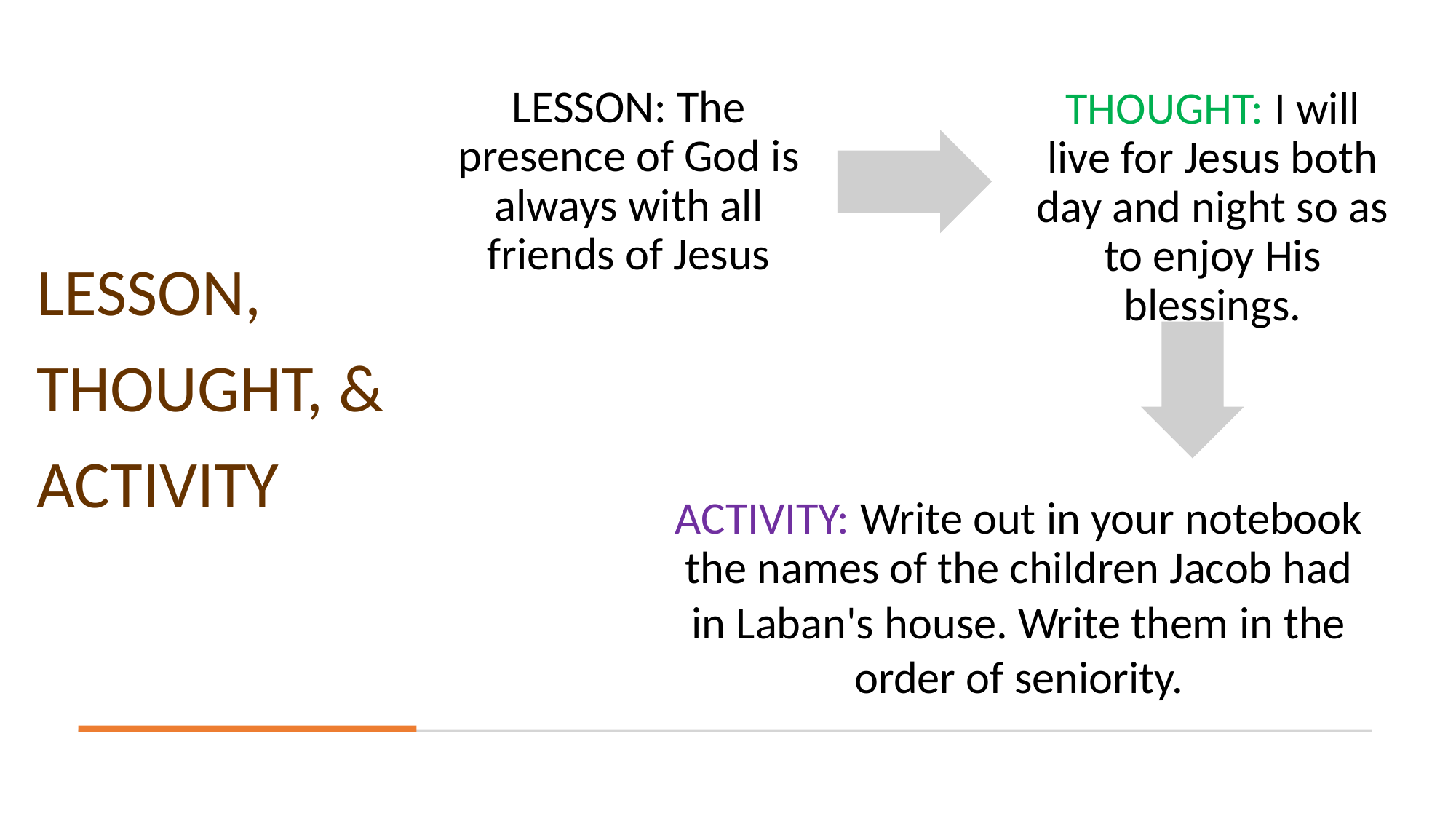

LESSON: The presence of God is always with all friends of Jesus

THOUGHT: I will live for Jesus both day and night so as to enjoy His blessings.

ACTIVITY: Write out in your notebook the names of the children Jacob had
in Laban's house. Write them in the order of seniority.
# LESSON, THOUGHT, & ACTIVITY